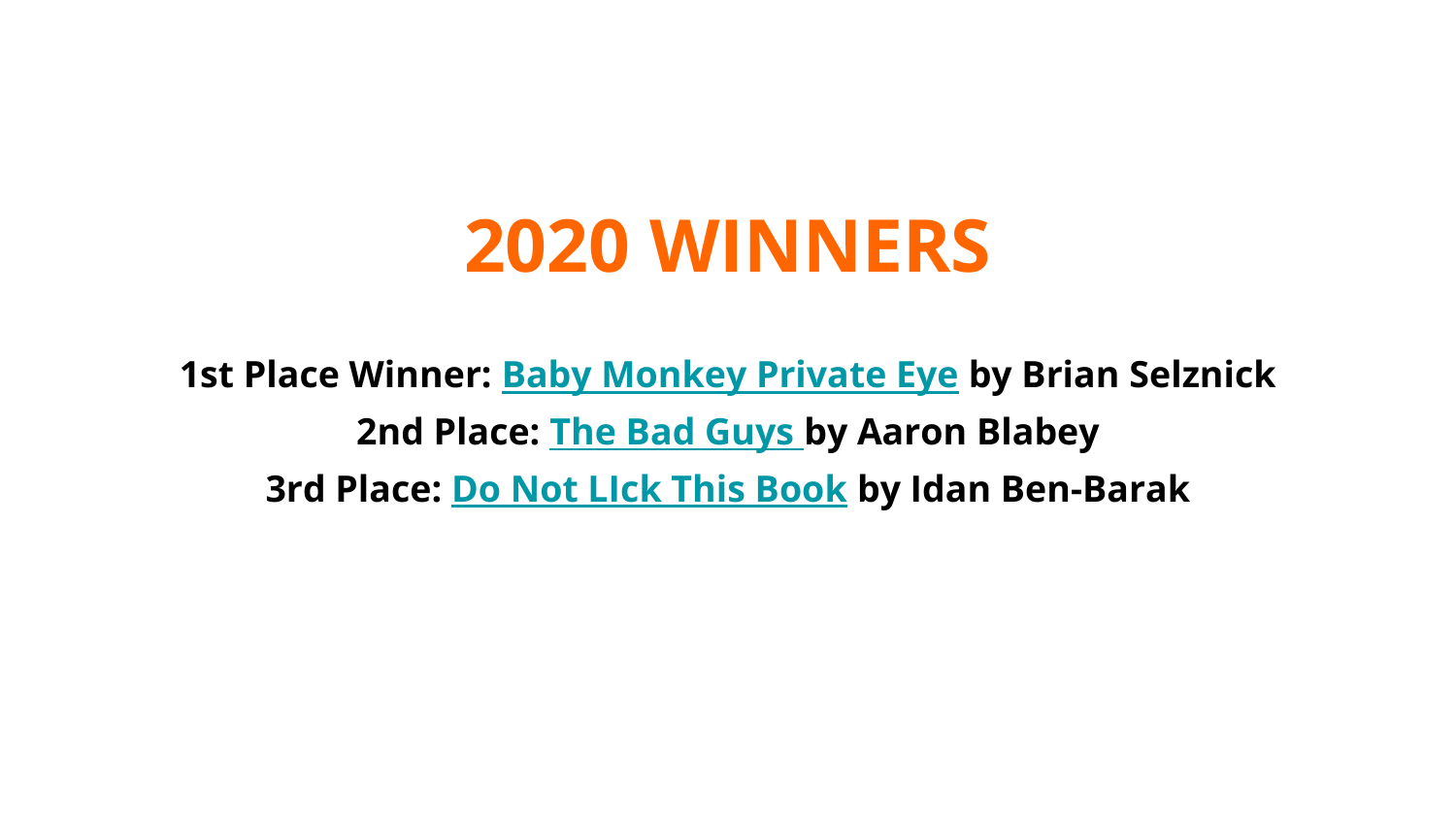

# 2020 WINNERS

1st Place Winner: Baby Monkey Private Eye by Brian Selznick
2nd Place: The Bad Guys by Aaron Blabey
3rd Place: Do Not LIck This Book by Idan Ben-Barak